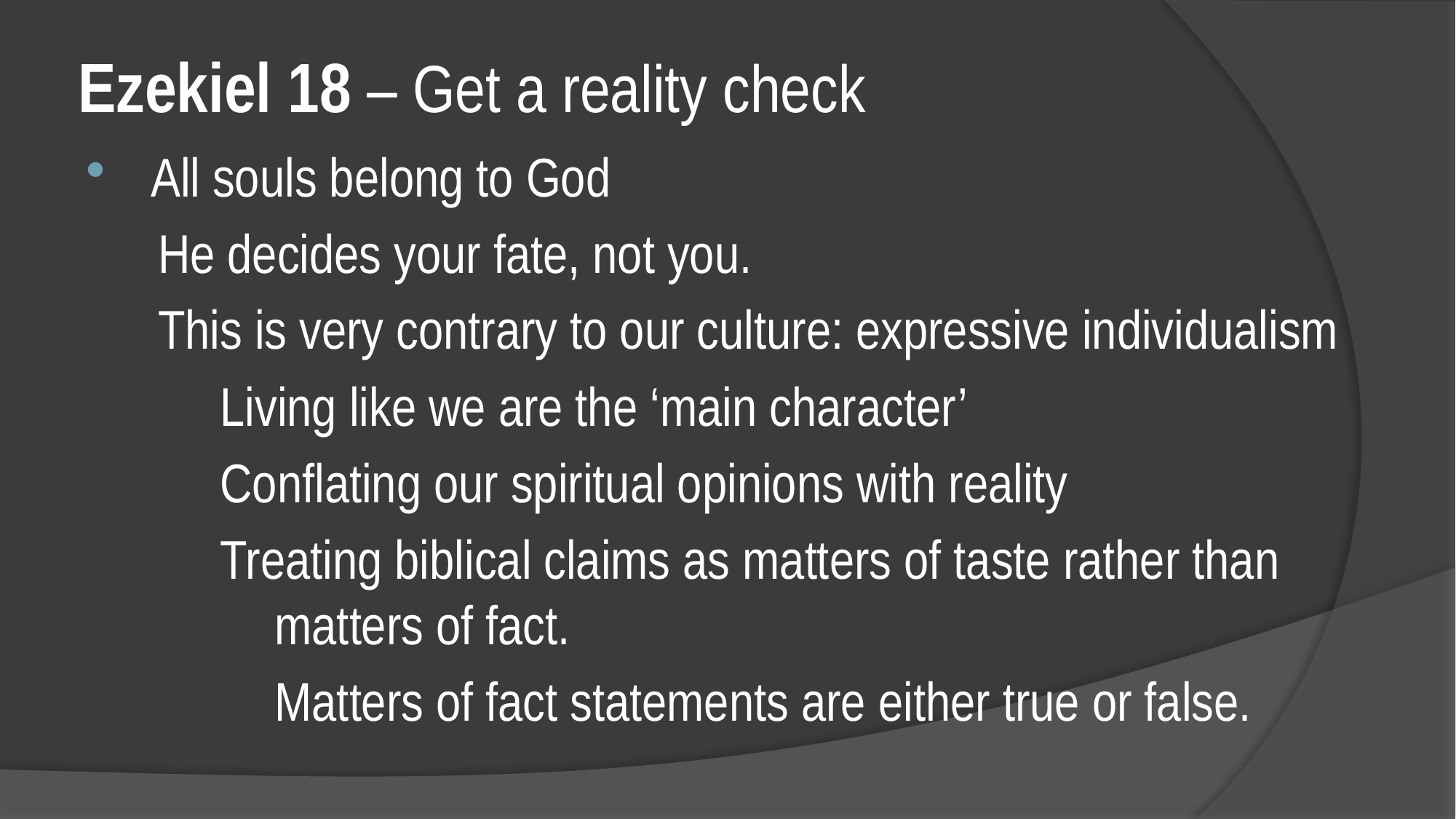

# Ezekiel 18 – Get a reality check
 All souls belong to God
He decides your fate, not you.
This is very contrary to our culture: expressive individualism
Living like we are the ‘main character’
Conflating our spiritual opinions with reality
Treating biblical claims as matters of taste rather than matters of fact.
	Matters of fact statements are either true or false.